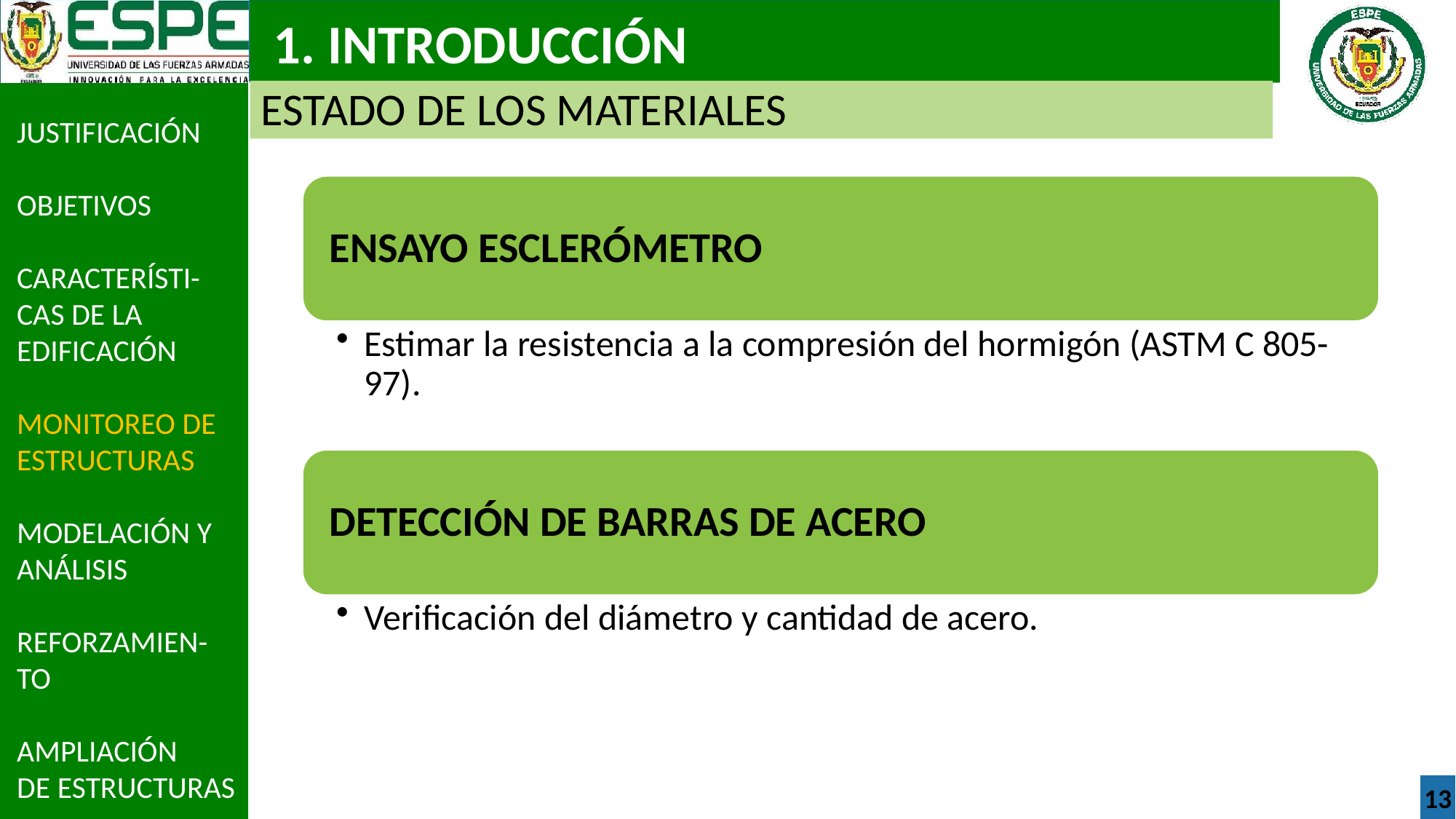

1. INTRODUCCIÓN
ESTADO DE LOS MATERIALES
JUSTIFICACIÓN

OBJETIVOS

CARACTERÍSTI-CAS DE LA EDIFICACIÓN

MONITOREO DE ESTRUCTURAS

MODELACIÓN Y ANÁLISIS

REFORZAMIEN-TO

AMPLIACIÓN
DE ESTRUCTURAS
ENSAYO ESCLERÓMETRO
Estimar la resistencia a la compresión del hormigón (ASTM C 805-97).
DETECCIÓN DE BARRAS DE ACERO
Verificación del diámetro y cantidad de acero.

13